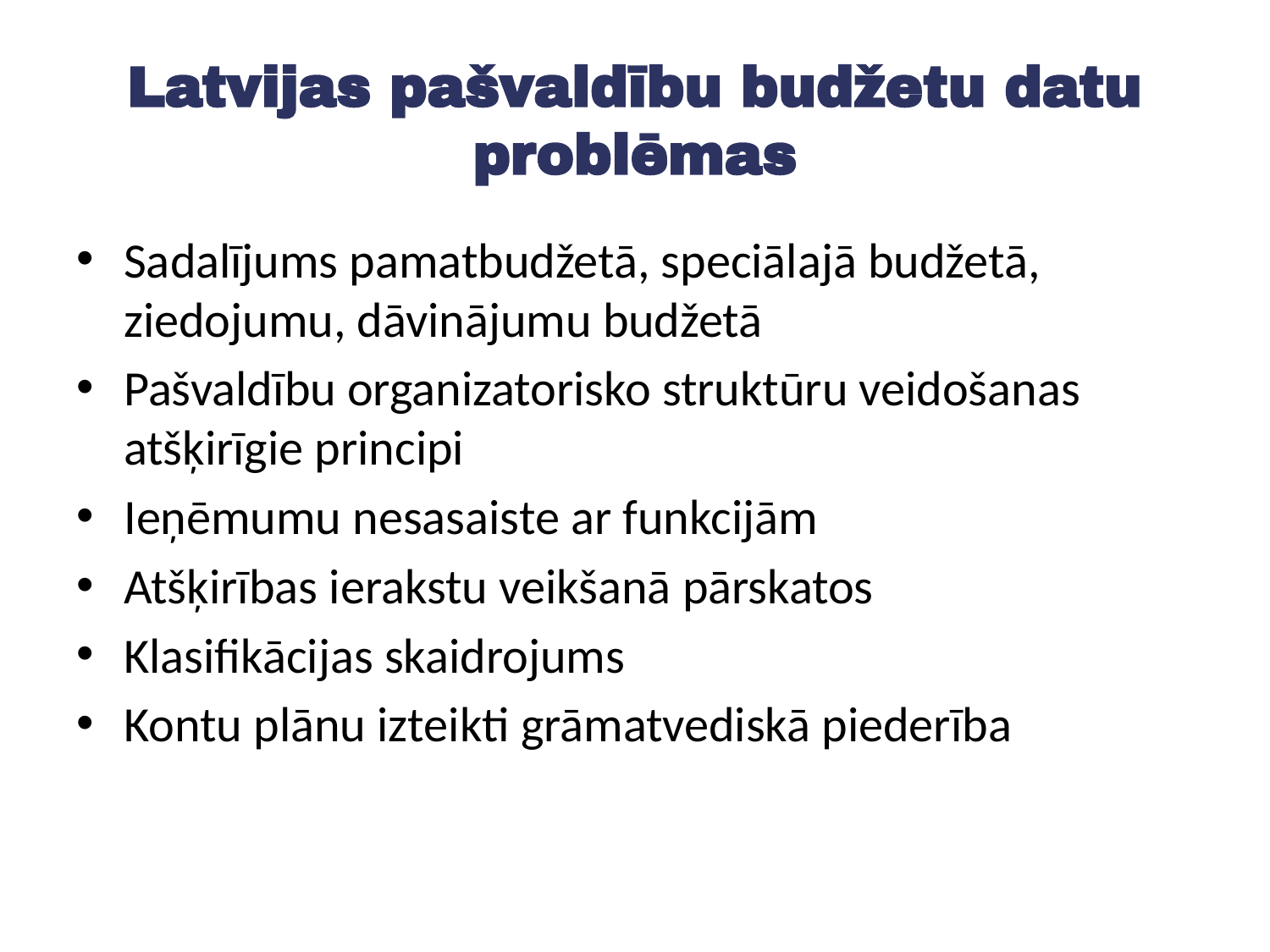

# Latvijas pašvaldību budžetu datu problēmas
Sadalījums pamatbudžetā, speciālajā budžetā, ziedojumu, dāvinājumu budžetā
Pašvaldību organizatorisko struktūru veidošanas atšķirīgie principi
Ieņēmumu nesasaiste ar funkcijām
Atšķirības ierakstu veikšanā pārskatos
Klasifikācijas skaidrojums
Kontu plānu izteikti grāmatvediskā piederība